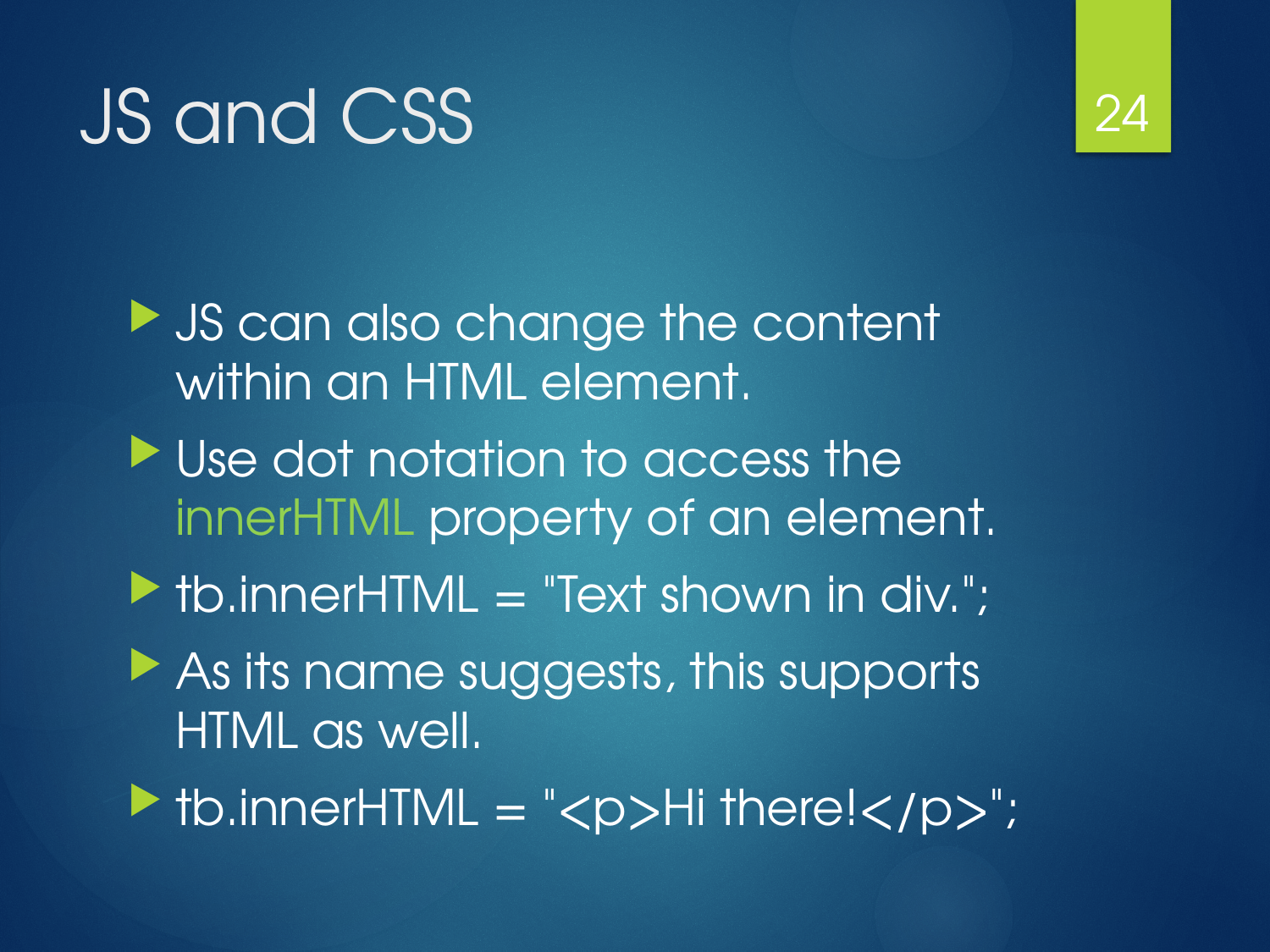

24
# JS and CSS
JS can also change the content within an HTML element.
Use dot notation to access the innerHTML property of an element.
tb.innerHTML = "Text shown in div.";
As its name suggests, this supports HTML as well.
tb.innerHTML = "<p>Hi there!</p>";